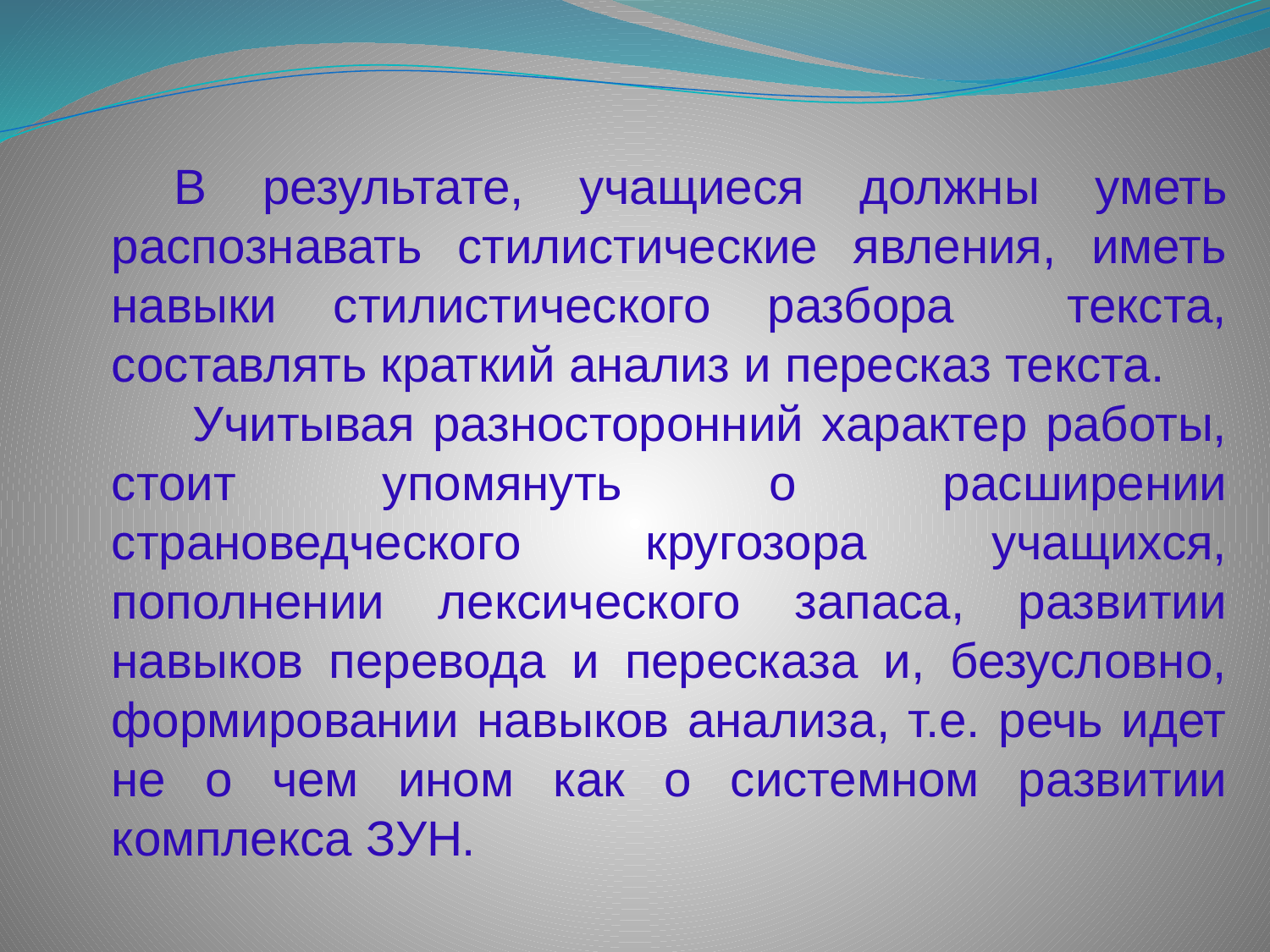

В результате, учащиеся должны уметь распознавать стилистические явления, иметь навыки стилистического разбора  текста, составлять краткий анализ и пересказ текста.
 Учитывая разносторонний характер работы, стоит упомянуть о расширении страноведческого кругозора учащихся, пополнении лексического запаса, развитии навыков перевода и пересказа и, безусловно, формировании навыков анализа, т.е. речь идет не о чем ином как о системном развитии комплекса ЗУН.